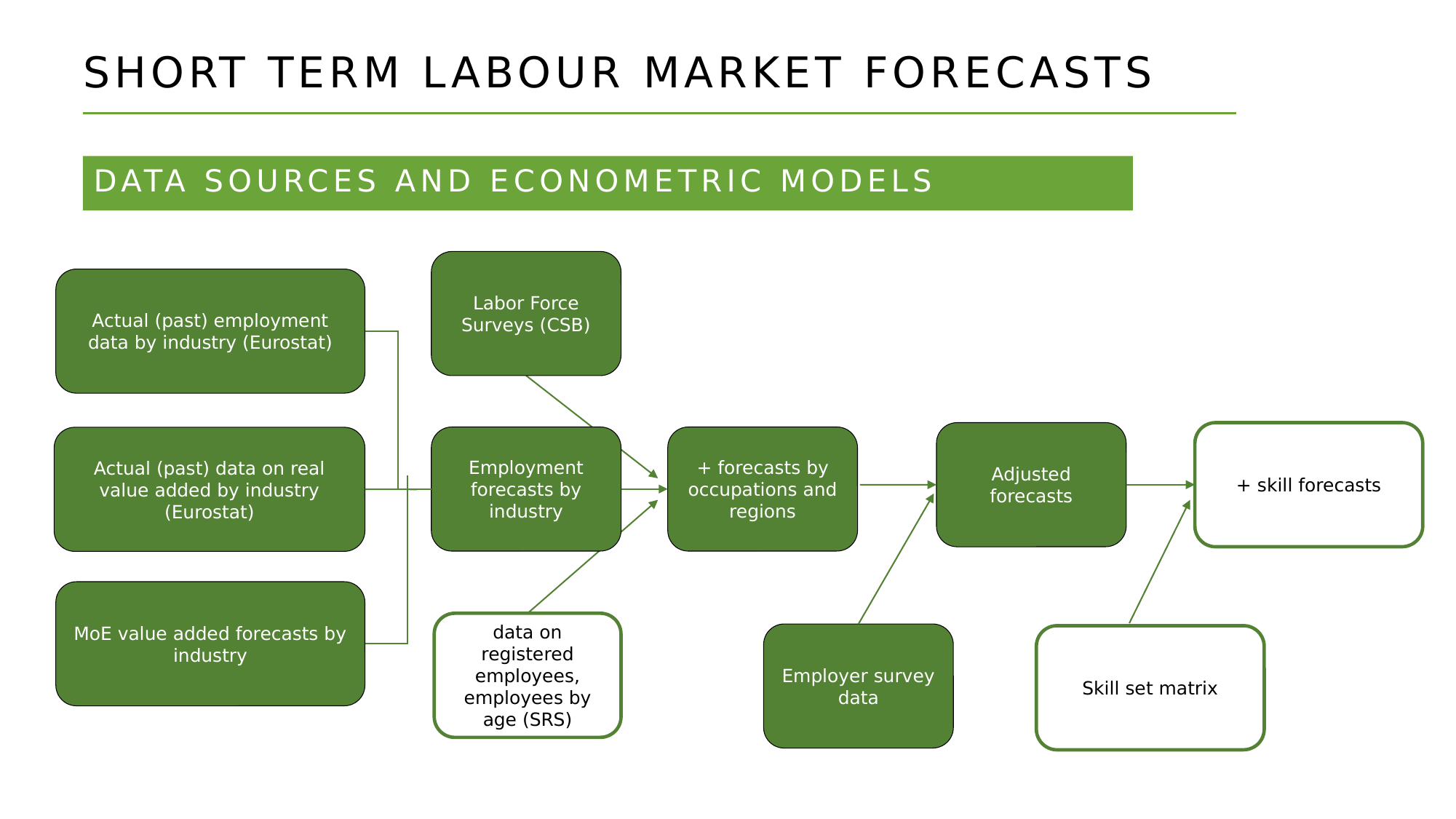

SHORT TERM LABOUR MARKET FORECASTS
DATA SOURCES AND ECONOMETRIC MODELS
Labor Force Surveys (CSB)
Actual (past) employment data by industry (Eurostat)
Adjusted forecasts
+ skill forecasts
+ forecasts by occupations and regions
Employment forecasts by industry
Actual (past) data on real value added by industry (Eurostat)
MoE value added forecasts by industry
data on registered employees, employees by age (SRS)
Employer survey data
Skill set matrix